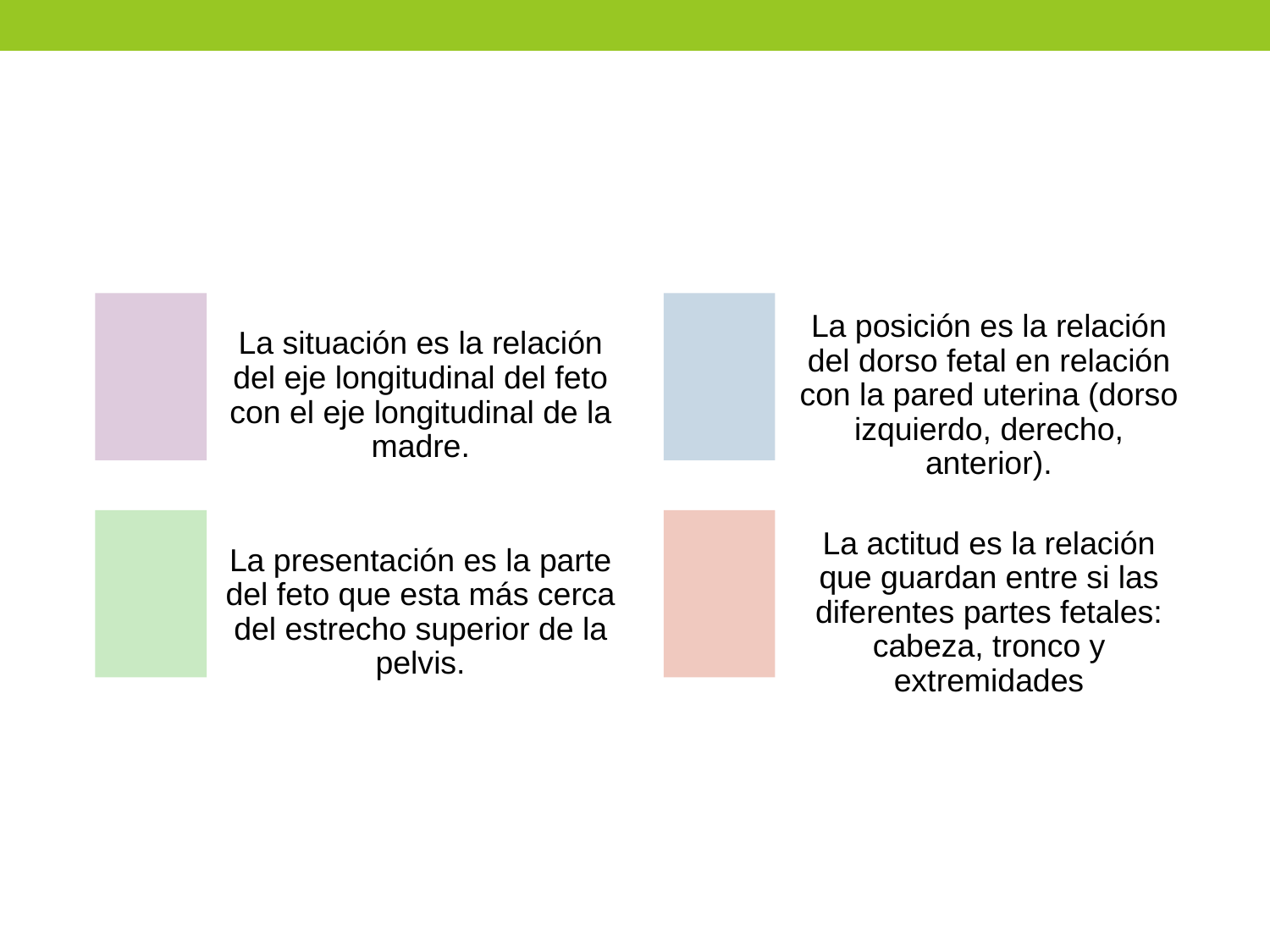

La situación es la relación del eje longitudinal del feto con el eje longitudinal de la madre.
La posición es la relación del dorso fetal en relación con la pared uterina (dorso izquierdo, derecho, anterior).
La presentación es la parte del feto que esta más cerca del estrecho superior de la pelvis.
La actitud es la relación que guardan entre si las diferentes partes fetales: cabeza, tronco y extremidades